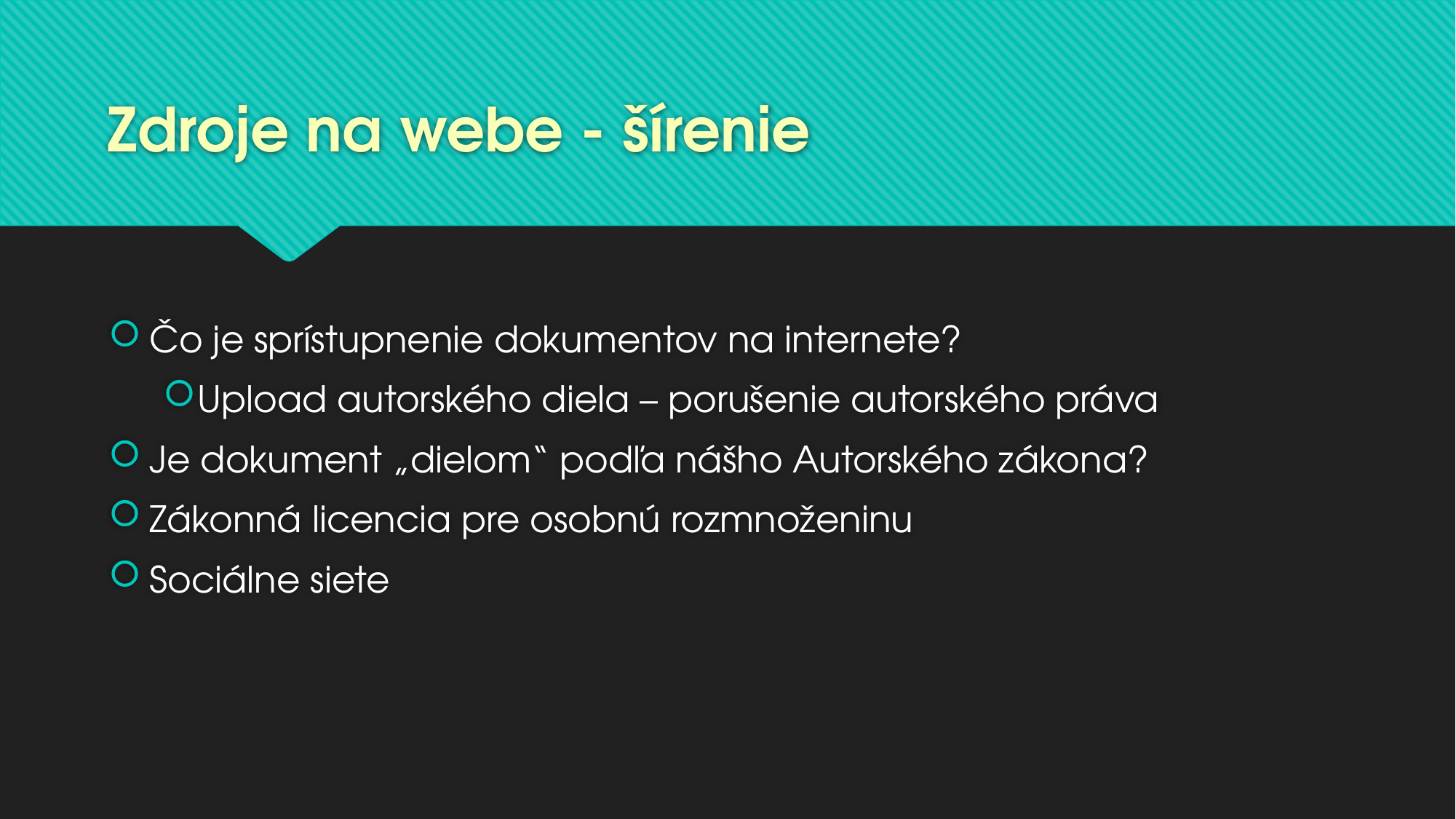

# Zdroje na webe - šírenie
Čo je sprístupnenie dokumentov na internete?
Upload autorského diela – porušenie autorského práva
Je dokument „dielom“ podľa nášho Autorského zákona?
Zákonná licencia pre osobnú rozmnoženinu
Sociálne siete